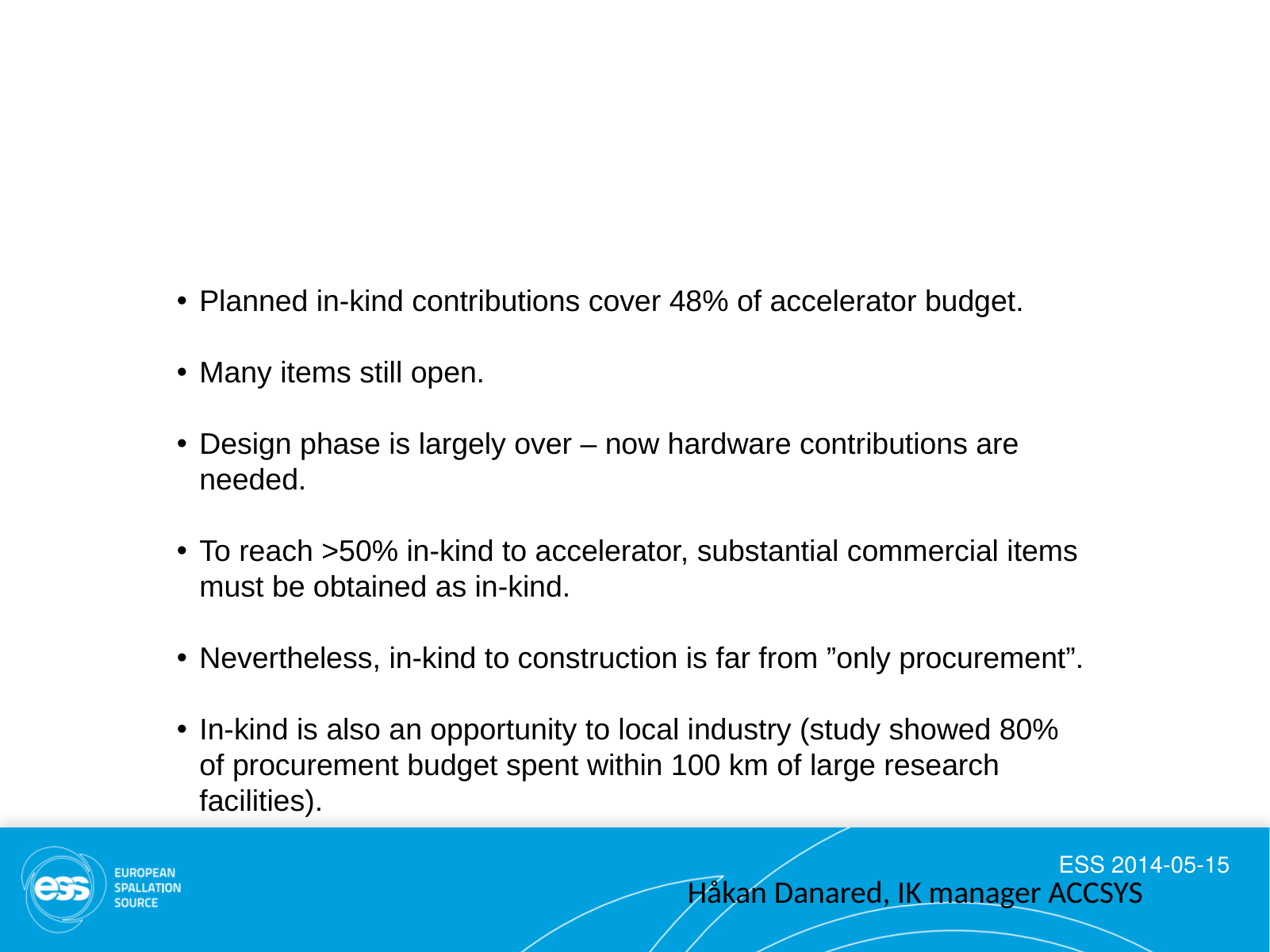

Final Remark on In-Kind
Planned in-kind contributions cover 48% of accelerator budget.

Many items still open.

Design phase is largely over – now hardware contributions are needed.

To reach >50% in-kind to accelerator, substantial commercial items must be obtained as in-kind.

Nevertheless, in-kind to construction is far from ”only procurement”.

In-kind is also an opportunity to local industry (study showed 80% of procurement budget spent within 100 km of large research facilities).
Håkan Danared, IK manager ACCSYS